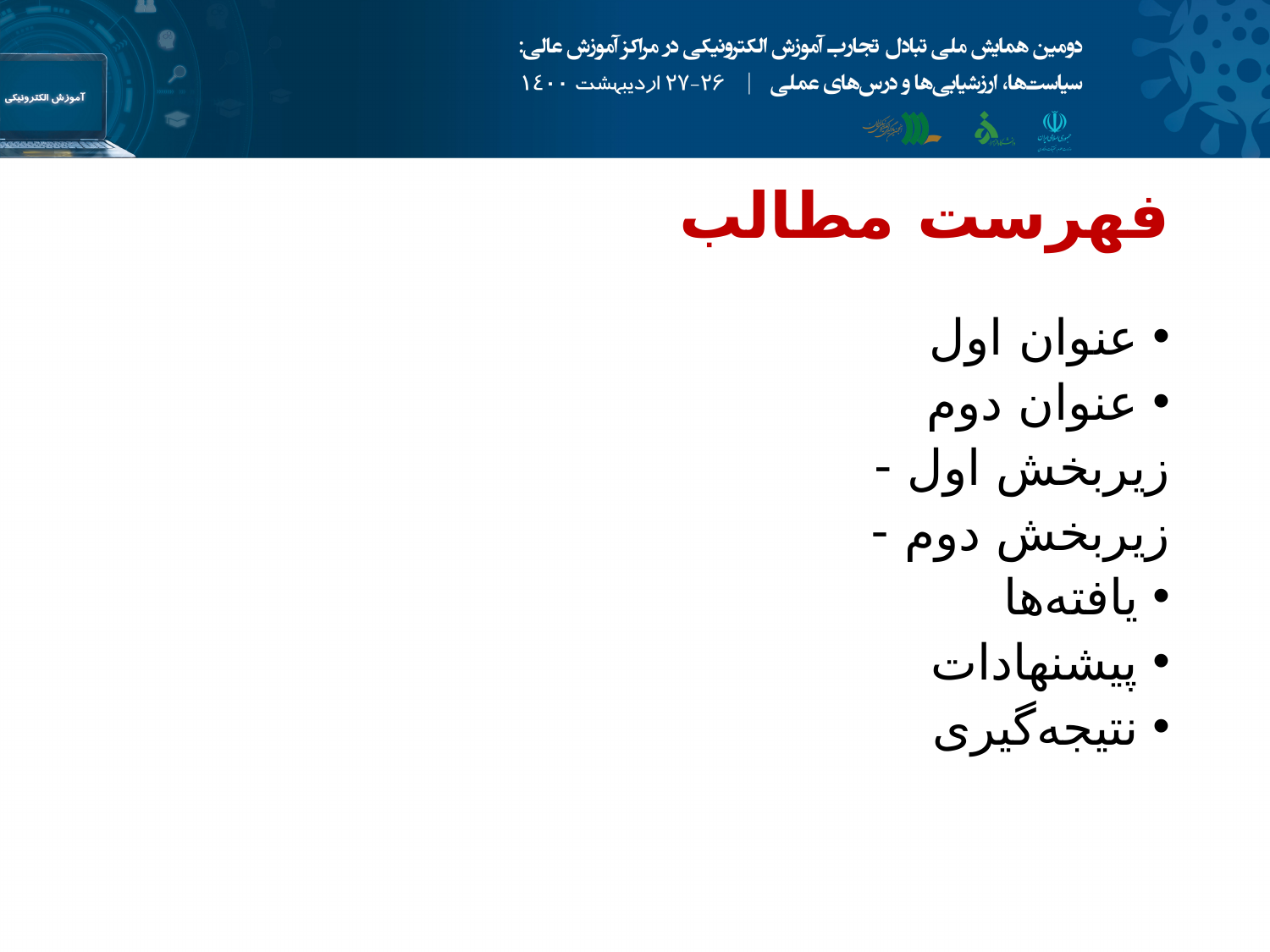

# فهرست مطالب
عنوان اول
عنوان دوم
- زیربخش اول
- زیربخش دوم
یافته‌ها
پیشنهادات
نتیجه‌گیری